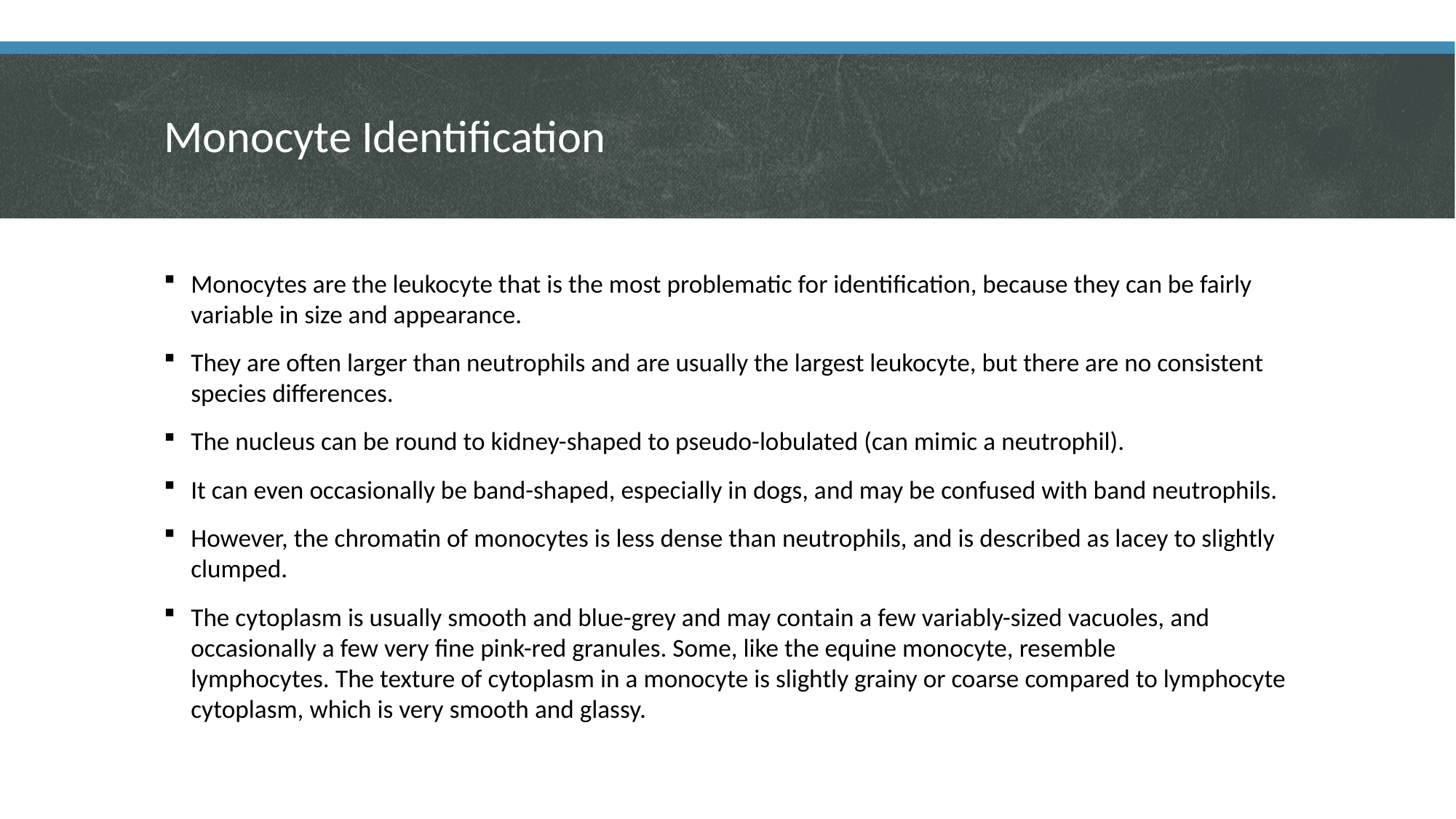

# Monocyte Identification
Monocytes are the leukocyte that is the most problematic for identification, because they can be fairly variable in size and appearance.
They are often larger than neutrophils and are usually the largest leukocyte, but there are no consistent species differences.
The nucleus can be round to kidney-shaped to pseudo-lobulated (can mimic a neutrophil).
It can even occasionally be band-shaped, especially in dogs, and may be confused with band neutrophils.
However, the chromatin of monocytes is less dense than neutrophils, and is described as lacey to slightly clumped.
The cytoplasm is usually smooth and blue-grey and may contain a few variably-sized vacuoles, and occasionally a few very fine pink-red granules. Some, like the equine monocyte, resemble lymphocytes. The texture of cytoplasm in a monocyte is slightly grainy or coarse compared to lymphocyte cytoplasm, which is very smooth and glassy.